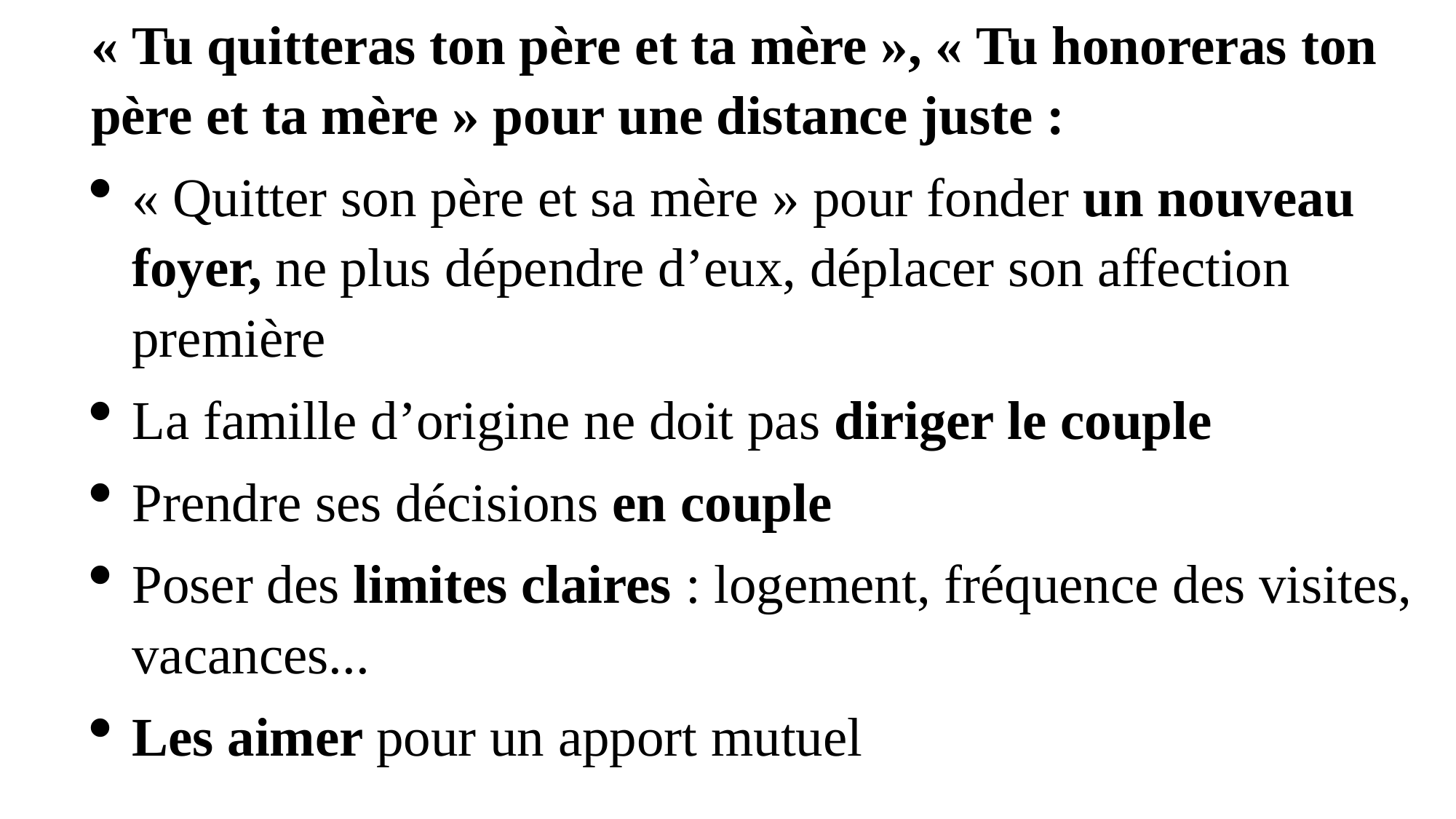

« Tu quitteras ton père et ta mère », « Tu honoreras ton père et ta mère » pour une distance juste :
« Quitter son père et sa mère » pour fonder un nouveau foyer, ne plus dépendre d’eux, déplacer son affection première
La famille d’origine ne doit pas diriger le couple
Prendre ses décisions en couple
Poser des limites claires : logement, fréquence des visites, vacances...
Les aimer pour un apport mutuel